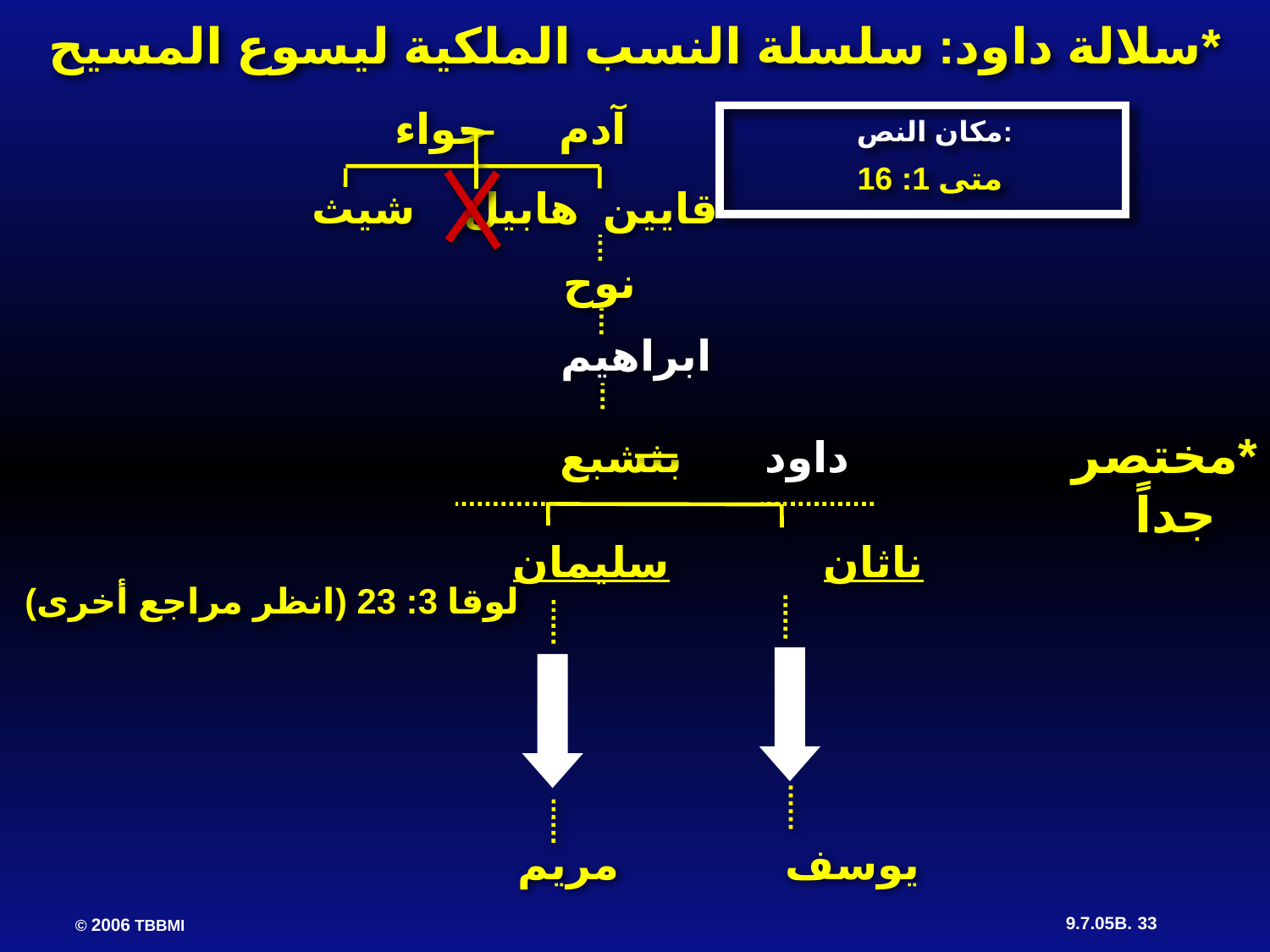

سلالة داود: سلسلة النسب الملكية ليسوع المسيح*
آدم      حواء

مكان النص:

متى 1: 16

قايين  هابيل    شيث

نوح

ابراهيم

*مختصر
   جداً
داود       بثشبع

 ناثان             سليمان
لوقا 3: 23 (انظر مراجع أخرى)

يوسف              مريم

33